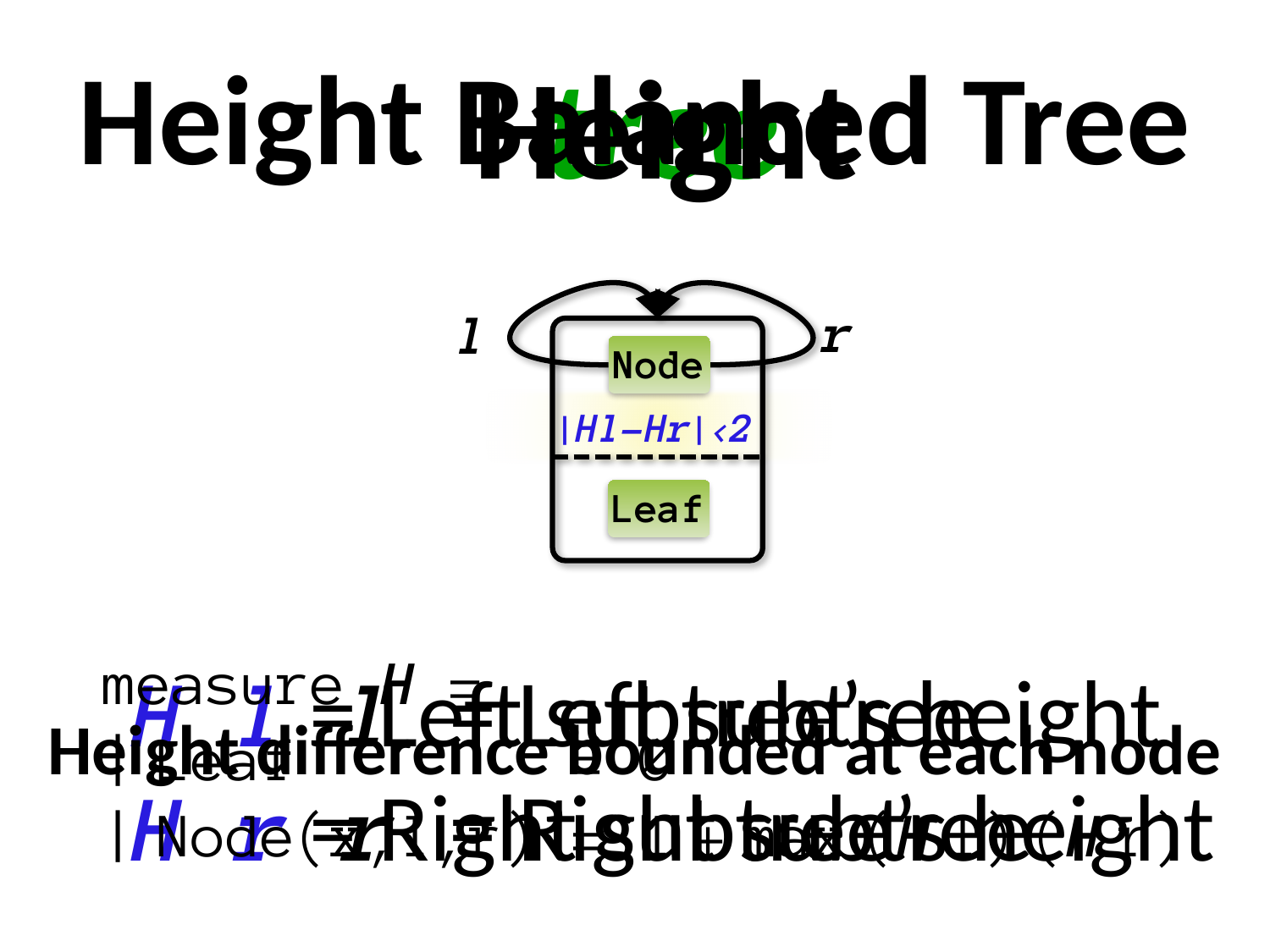

Height Balanced Tree
Height
tree
r
l

Node

|Hl–Hr|<2

Leaf
measure H =
| Leaf 	             = 0
| Node(x,l,r) = 1 + max (H l) (H r)
H l = Left subtree’s height
H r = Right subtree’s height
l = Left subtree
r = Right subtree
Height difference bounded at each node